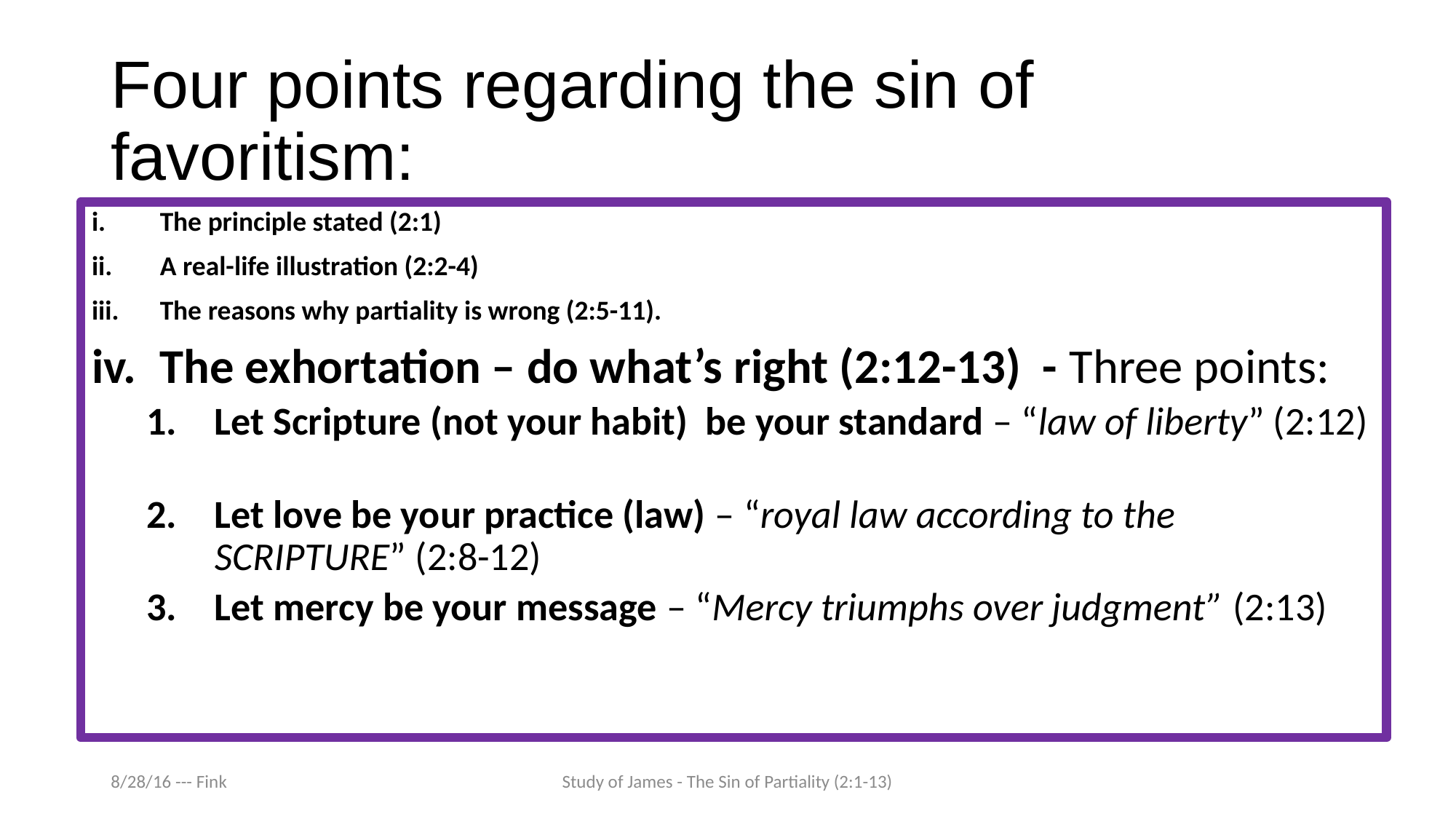

# Four points regarding the sin of favoritism:
The principle stated (2:1)
A real-life illustration (2:2-4)
The reasons why partiality is wrong (2:5-11).
The exhortation – do what’s right (2:12-13)  - Three points:
Let Scripture (not your habit)  be your standard – “law of liberty” (2:12)
Let love be your practice (law) – “royal law according to the SCRIPTURE” (2:8-12)
Let mercy be your message – “Mercy triumphs over judgment” (2:13)

8/28/16 --- Fink
Study of James - The Sin of Partiality (2:1-13)